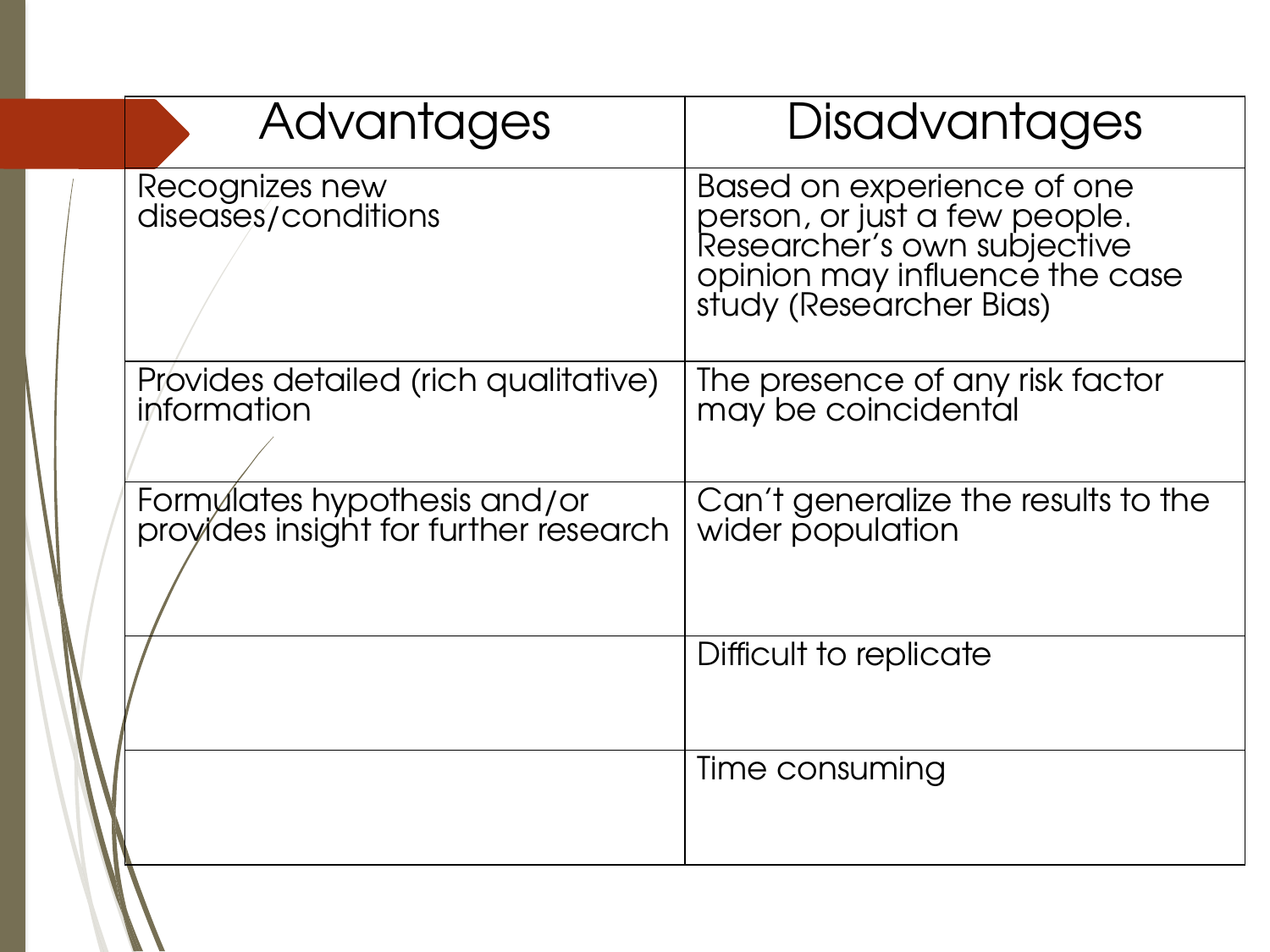

| Advantages | Disadvantages |
| --- | --- |
| Recognizes new diseases/conditions | Based on experience of one person, or just a few people. Researcher’s own subjective opinion may influence the case study (Researcher Bias) |
| Provides detailed (rich qualitative) information | The presence of any risk factor may be coincidental |
| Formulates hypothesis and/or provides insight for further research | Can’t generalize the results to the wider population |
|  | Difficult to replicate |
|  | Time consuming |